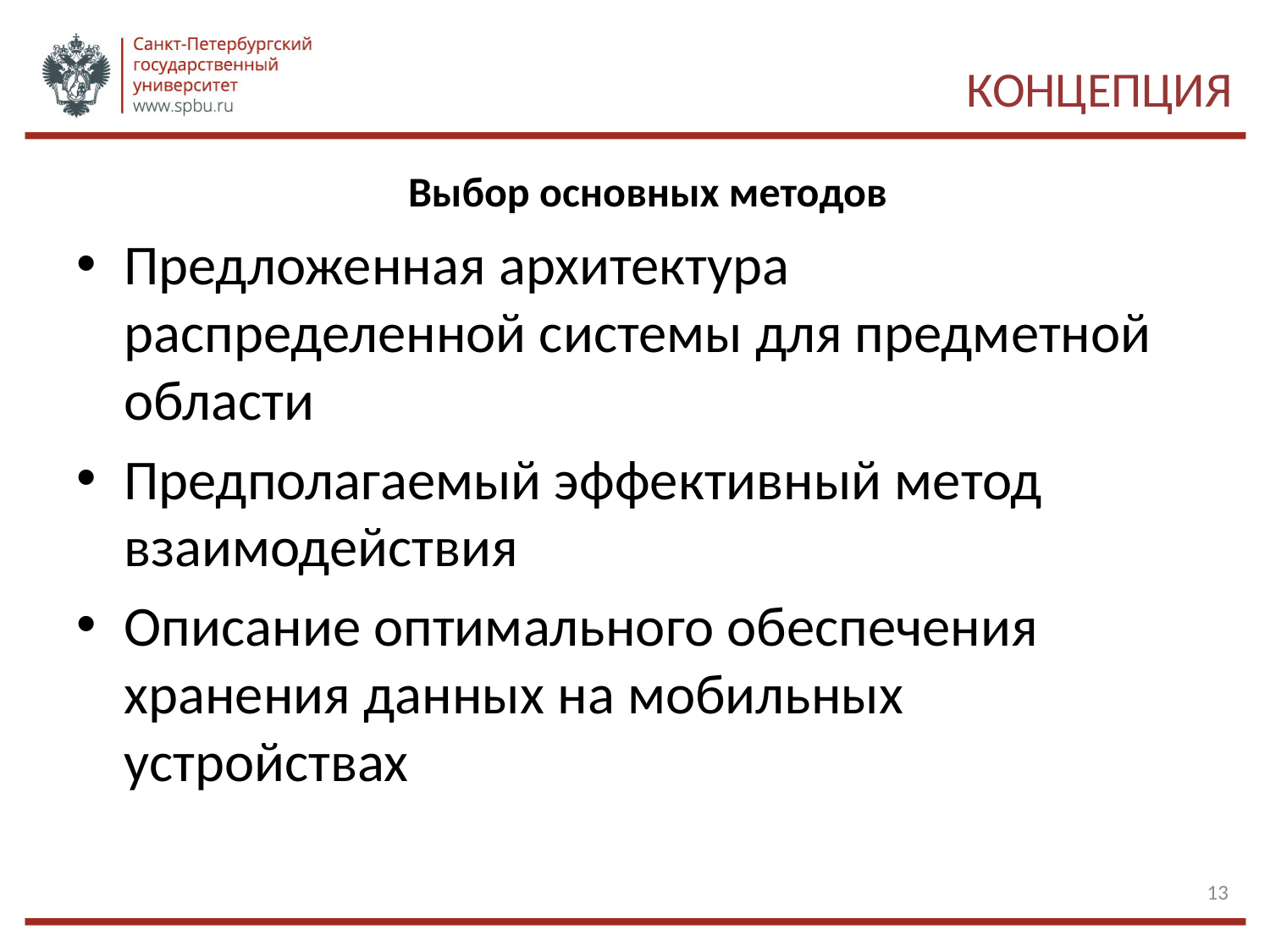

# концепция
Выбор основных методов
Предложенная архитектура распределенной системы для предметной области
Предполагаемый эффективный метод взаимодействия
Описание оптимального обеспечения хранения данных на мобильных устройствах
13